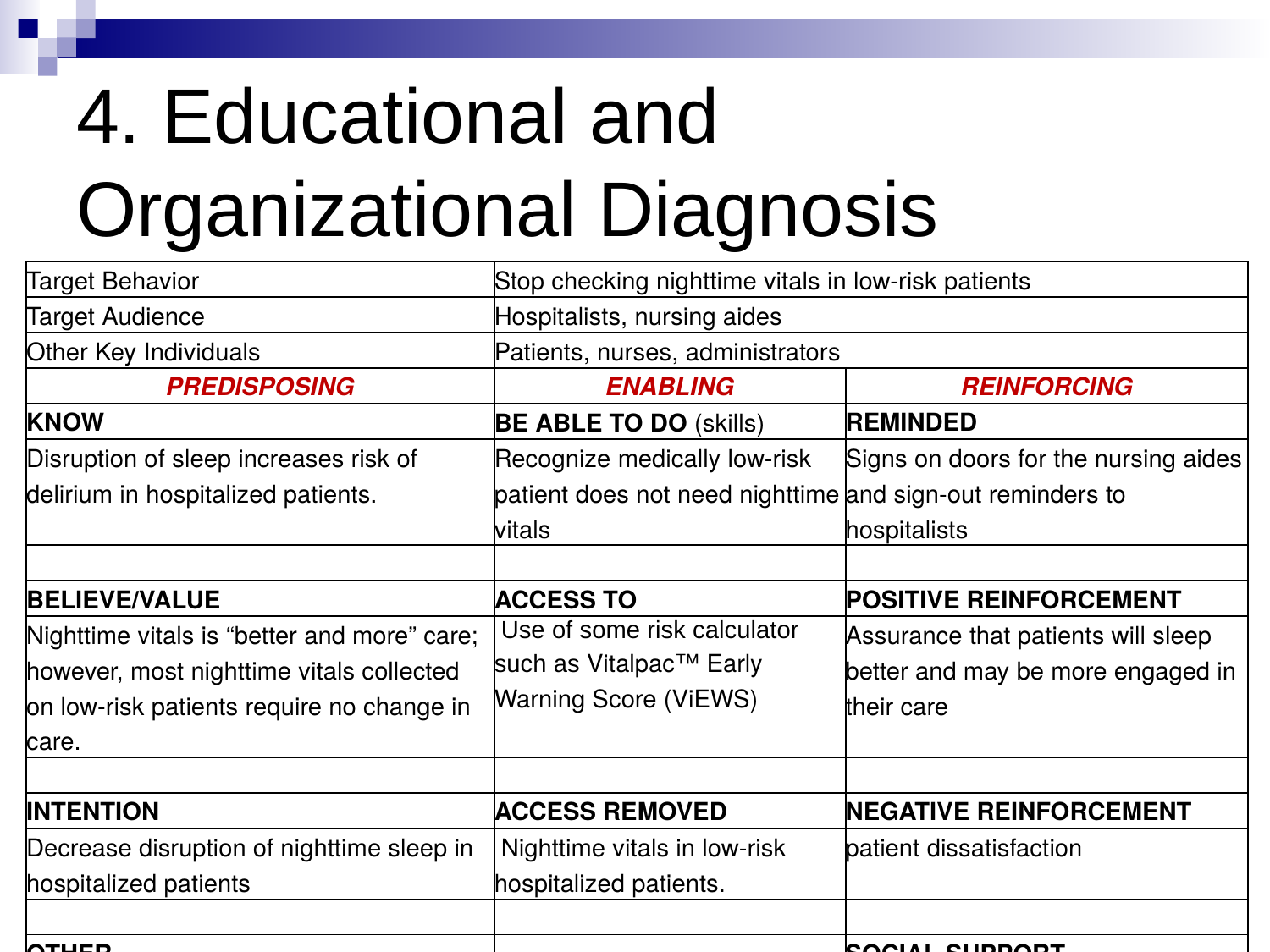

# 4. Educational and Organizational Diagnosis

| Target Behavior | Stop checking nighttime vitals in low-risk patients |  |
| --- | --- | --- |
| Target Audience | Hospitalists, nursing aides |  |
| Other Key Individuals | Patients, nurses, administrators |  |
| PREDISPOSING | ENABLING | REINFORCING |
| KNOW | BE ABLE TO DO (skills) | REMINDED |
| Disruption of sleep increases risk of delirium in hospitalized patients. | Recognize medically low-risk patient does not need nighttime vitals | Signs on doors for the nursing aides and sign-out reminders to hospitalists |
|  |  |  |
| BELIEVE/VALUE | ACCESS TO | POSITIVE REINFORCEMENT |
| Nighttime vitals is “better and more” care; however, most nighttime vitals collected on low-risk patients require no change in care. | Use of some risk calculator such as Vitalpac™ Early Warning Score (ViEWS) | Assurance that patients will sleep better and may be more engaged in their care |
|  |  |  |
| INTENTION | ACCESS REMOVED | NEGATIVE REINFORCEMENT |
| Decrease disruption of nighttime sleep in hospitalized patients | Nighttime vitals in low-risk hospitalized patients. | patient dissatisfaction |
|  |  |  |
| OTHER |  | SOCIAL SUPPORT |
|  |  | Peer pressure from staff and patients |
|  |  |  |
|  |  |  |
Predisposing Factors contributing to behavior change target(s)…

Enabling Factors…

Reinforcing Factors…

**see PER Worksheet from Implementation Frameworks Session